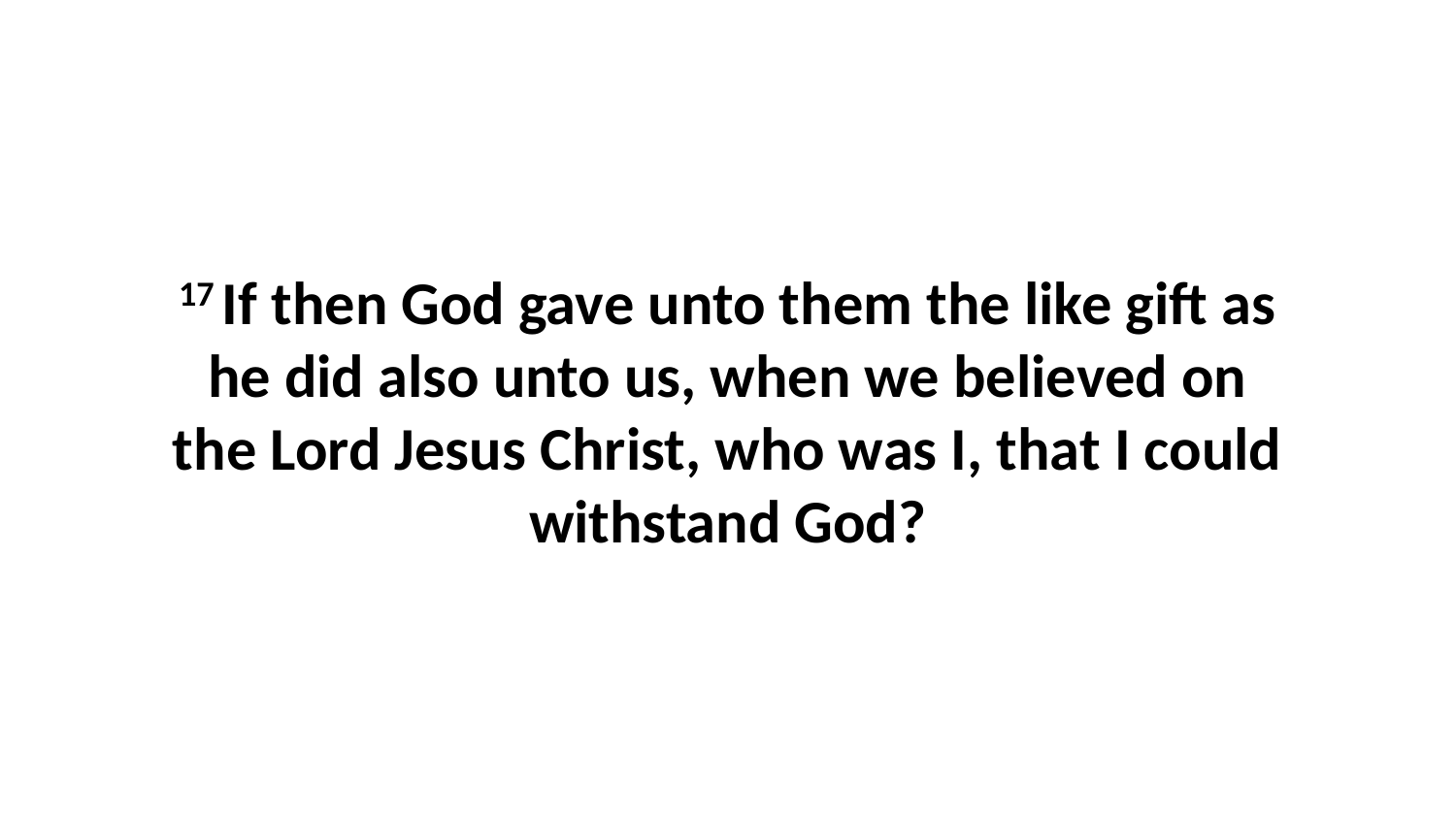

17 If then God gave unto them the like gift as he did also unto us, when we believed on the Lord Jesus Christ, who was I, that I could withstand God?